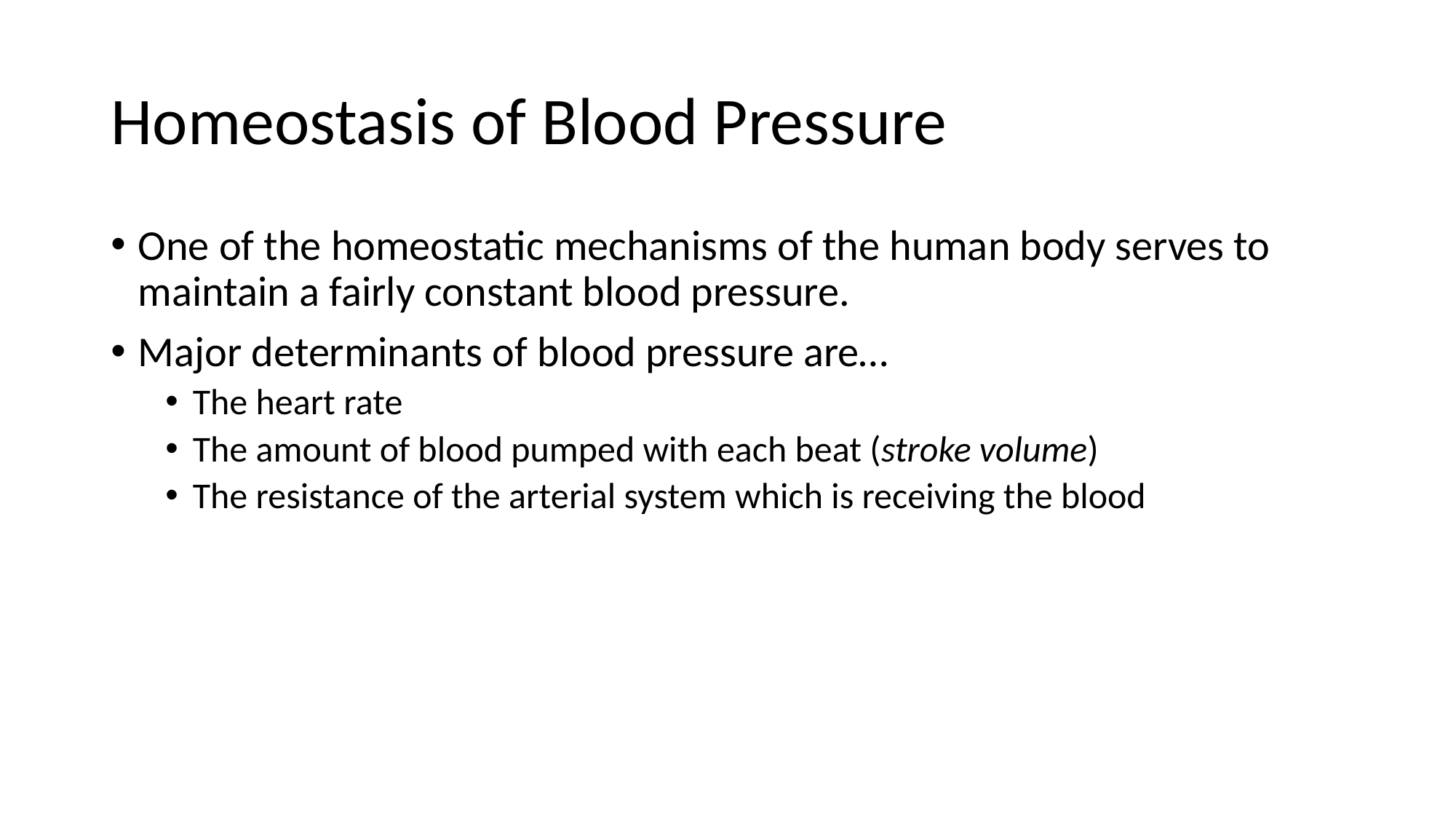

# Homeostasis of Blood Pressure
One of the homeostatic mechanisms of the human body serves to maintain a fairly constant blood pressure.
Major determinants of blood pressure are…
The heart rate
The amount of blood pumped with each beat (stroke volume)
The resistance of the arterial system which is receiving the blood